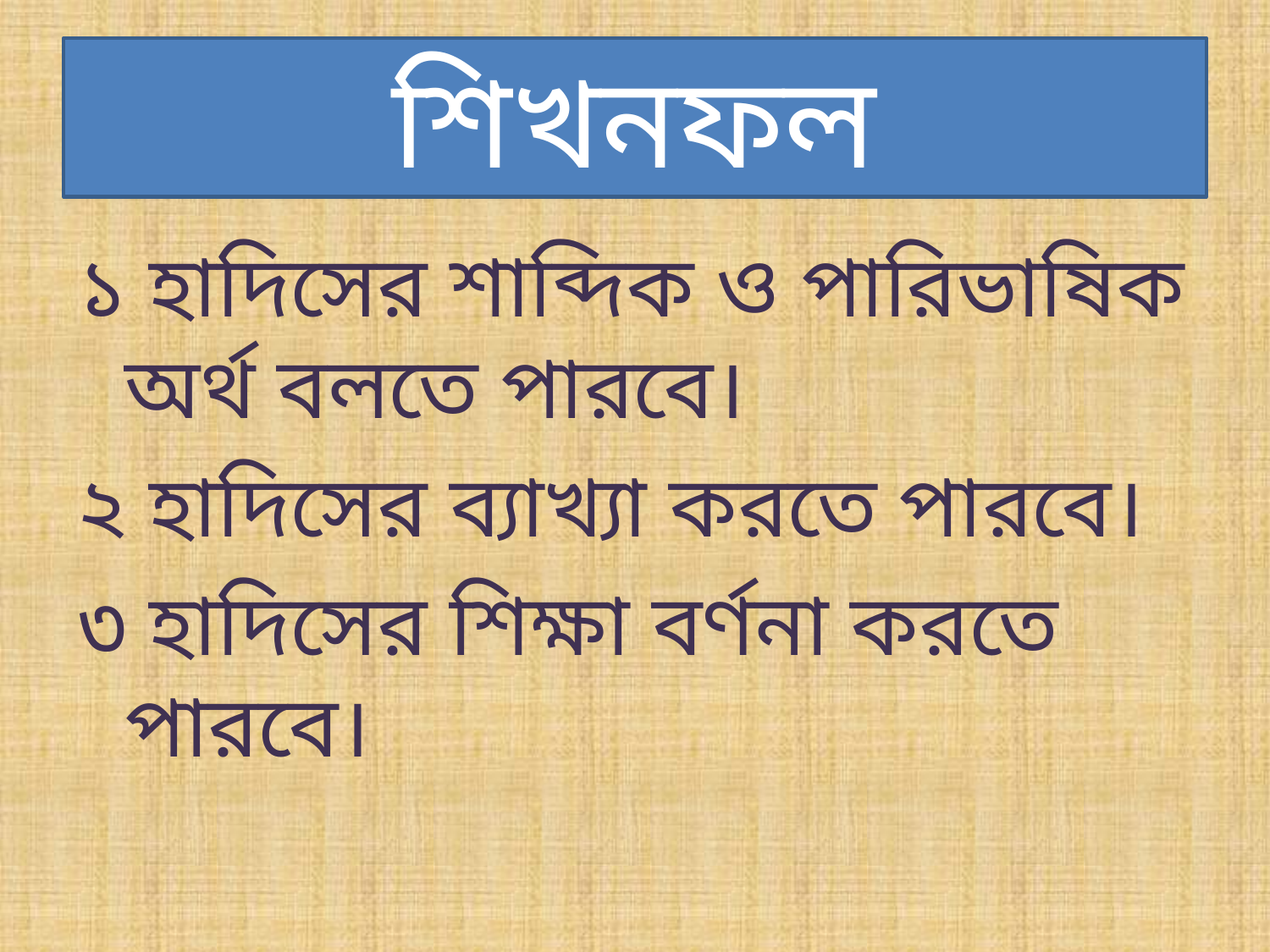

# শিখনফল
১ হাদিসের শাব্দিক ও পারিভাষিক অর্থ বলতে পারবে।
২ হাদিসের ব্যাখ্যা করতে পারবে।
৩ হাদিসের শিক্ষা বর্ণনা করতে পারবে।